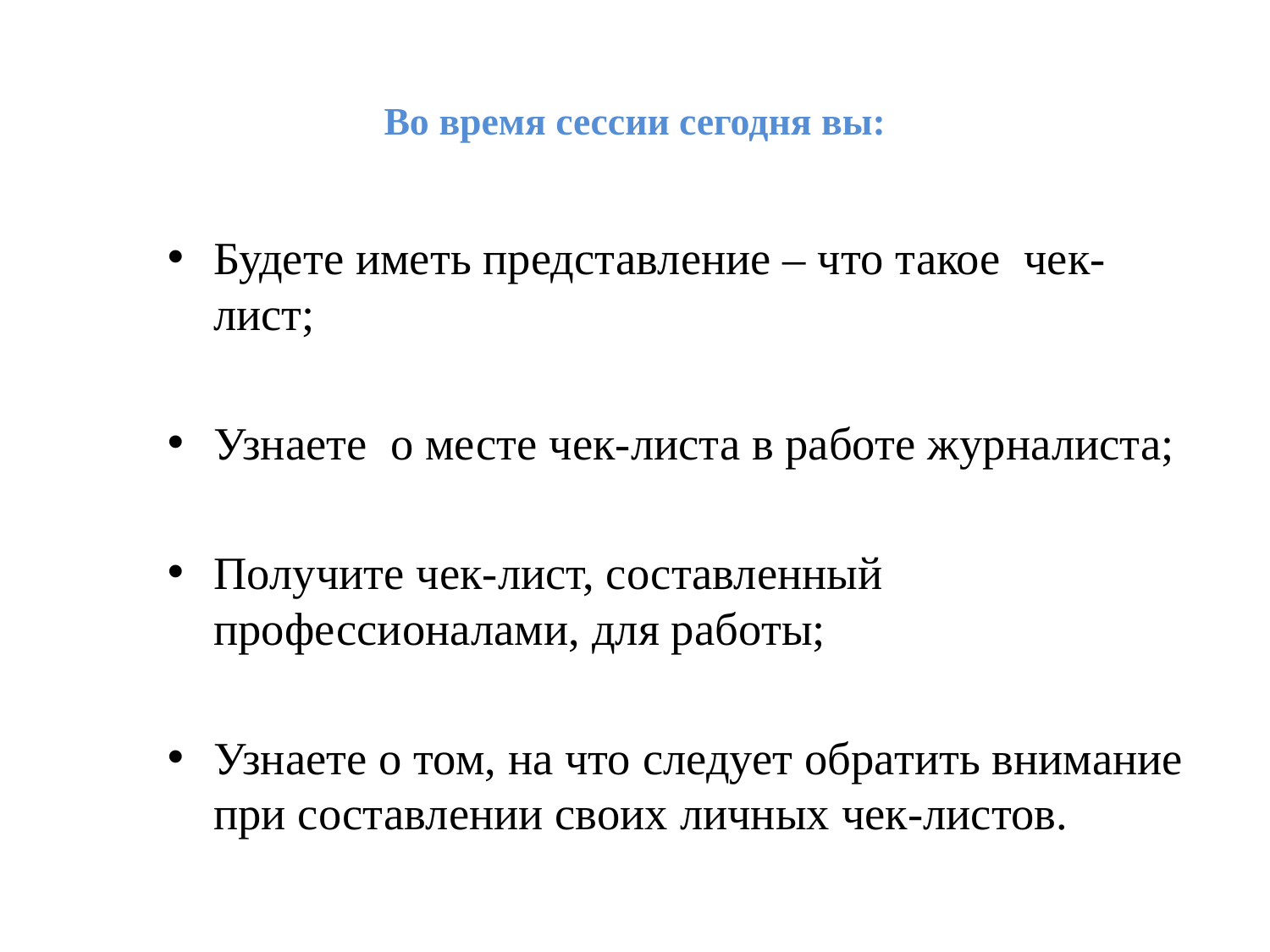

# Во время сессии сегодня вы:
Будете иметь представление – что такое  чек-лист;

Узнаете  о месте чек-листа в работе журналиста;

Получите чек-лист, составленный профессионалами, для работы;

Узнаете о том, на что следует обратить внимание при составлении своих личных чек-листов.